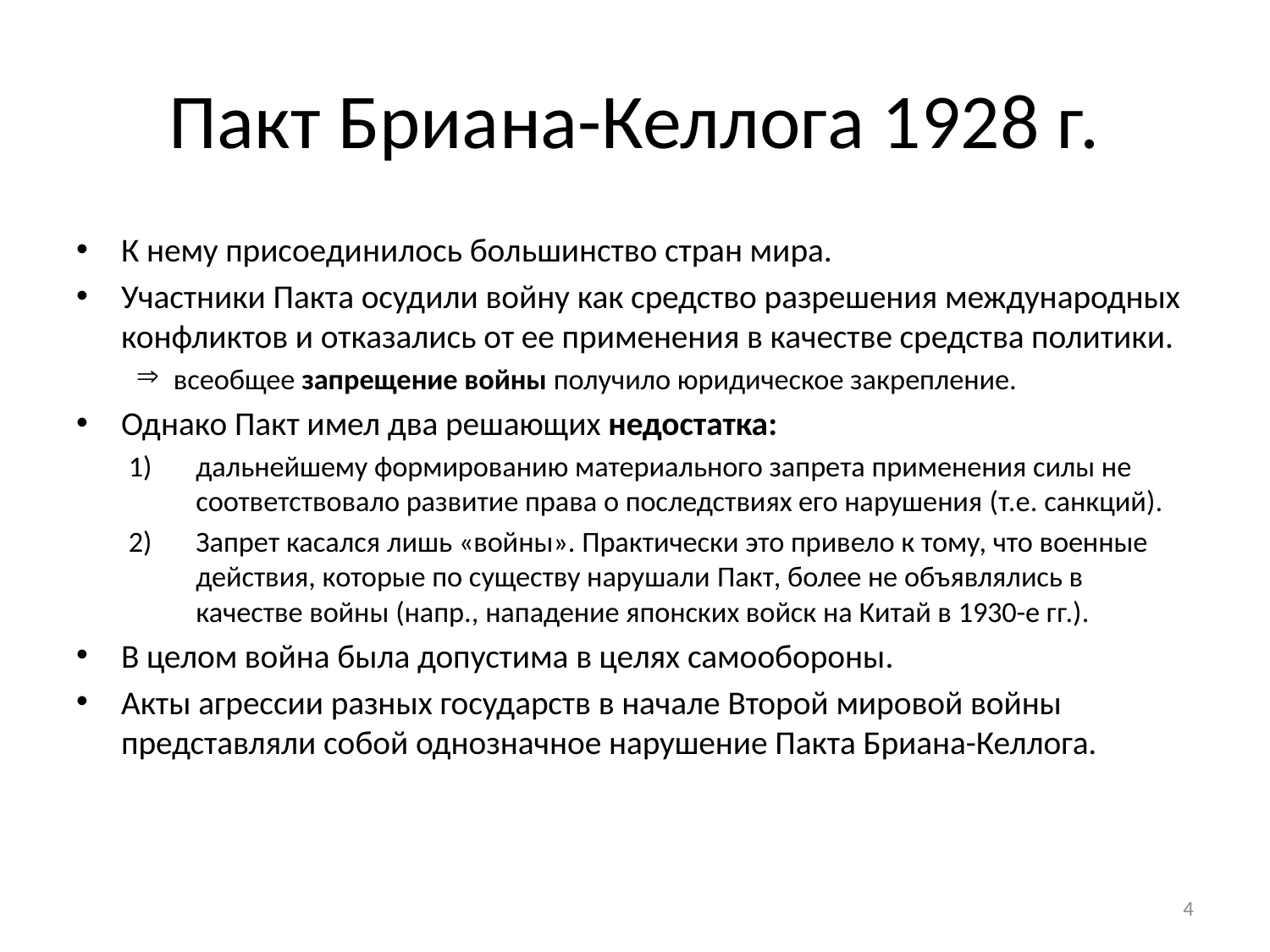

# Пакт Бриана-Келлога 1928 г.
К нему присоединилось большинство стран мира.
Участники Пакта осудили войну как средство разрешения международных конфликтов и отказались от ее применения в качестве средства политики.
всеобщее запрещение войны получило юридическое закрепление.
Однако Пакт имел два решающих недостатка:
дальнейшему формированию материального запрета применения силы не соответствовало развитие права о последствиях его нарушения (т.е. санкций).
Запрет касался лишь «войны». Практически это привело к тому, что военные действия, которые по существу нарушали Пакт, более не объявлялись в качестве войны (напр., нападение японских войск на Китай в 1930-е гг.).
В целом война была допустима в целях самообороны.
Акты агрессии разных государств в начале Второй мировой войны представляли собой однозначное нарушение Пакта Бриана-Келлога.
4